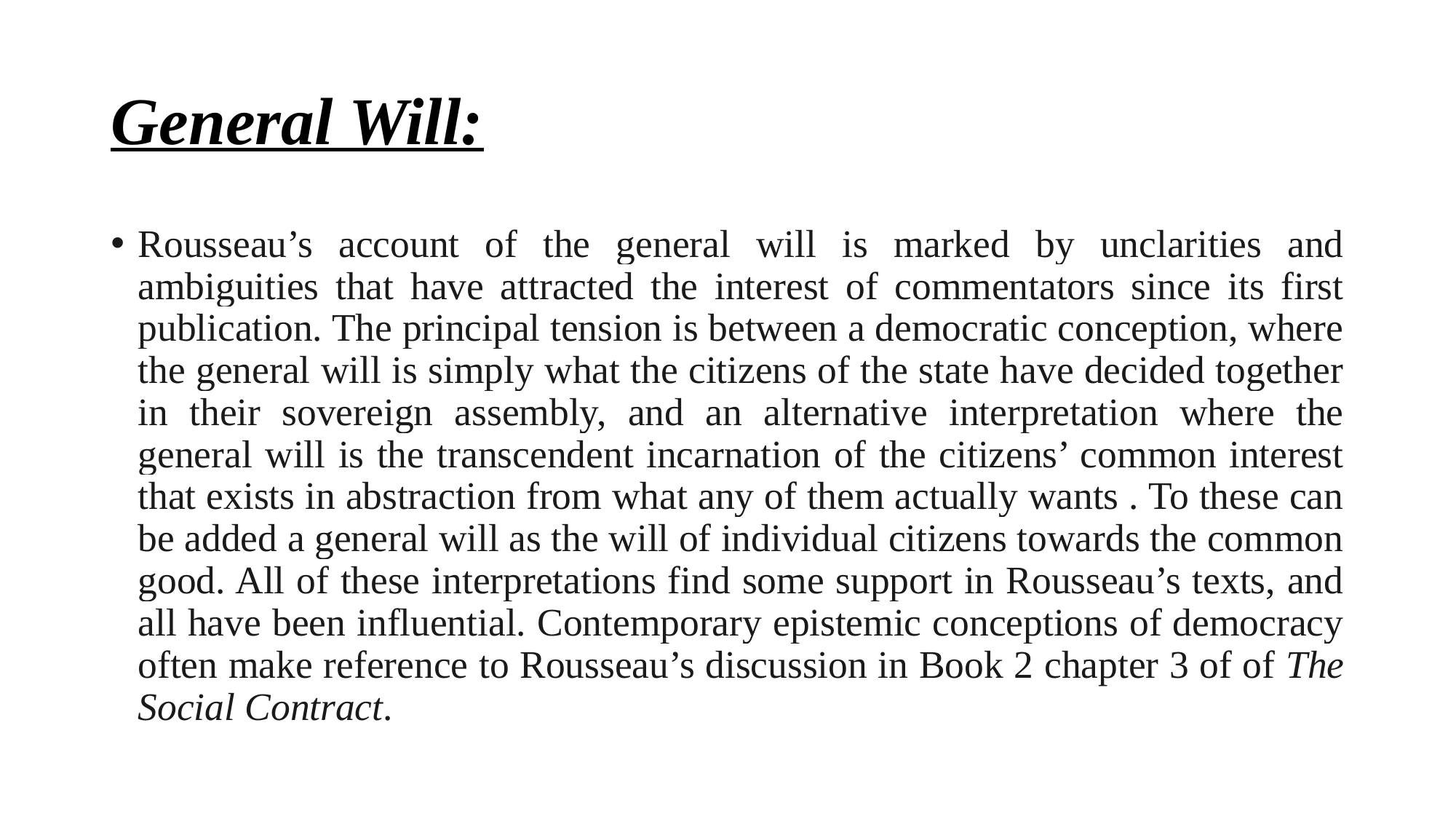

# General Will:
Rousseau’s account of the general will is marked by unclarities and ambiguities that have attracted the interest of commentators since its first publication. The principal tension is between a democratic conception, where the general will is simply what the citizens of the state have decided together in their sovereign assembly, and an alternative interpretation where the general will is the transcendent incarnation of the citizens’ common interest that exists in abstraction from what any of them actually wants . To these can be added a general will as the will of individual citizens towards the common good. All of these interpretations find some support in Rousseau’s texts, and all have been influential. Contemporary epistemic conceptions of democracy often make reference to Rousseau’s discussion in Book 2 chapter 3 of of The Social Contract.